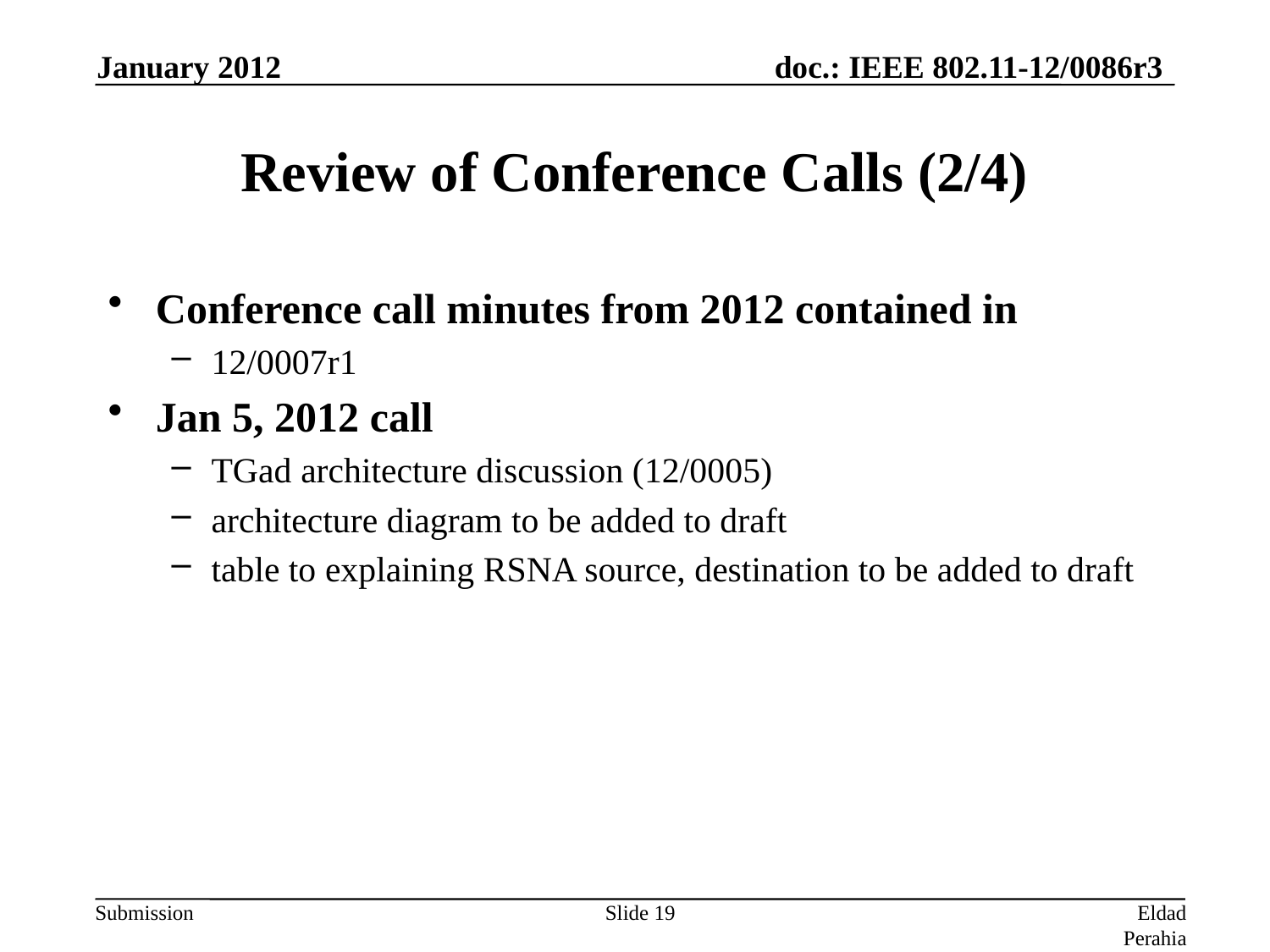

January 2012
# Review of Conference Calls (2/4)
Conference call minutes from 2012 contained in
12/0007r1
Jan 5, 2012 call
TGad architecture discussion (12/0005)
architecture diagram to be added to draft
table to explaining RSNA source, destination to be added to draft

Slide 19
Eldad Perahia, Intel Corporation